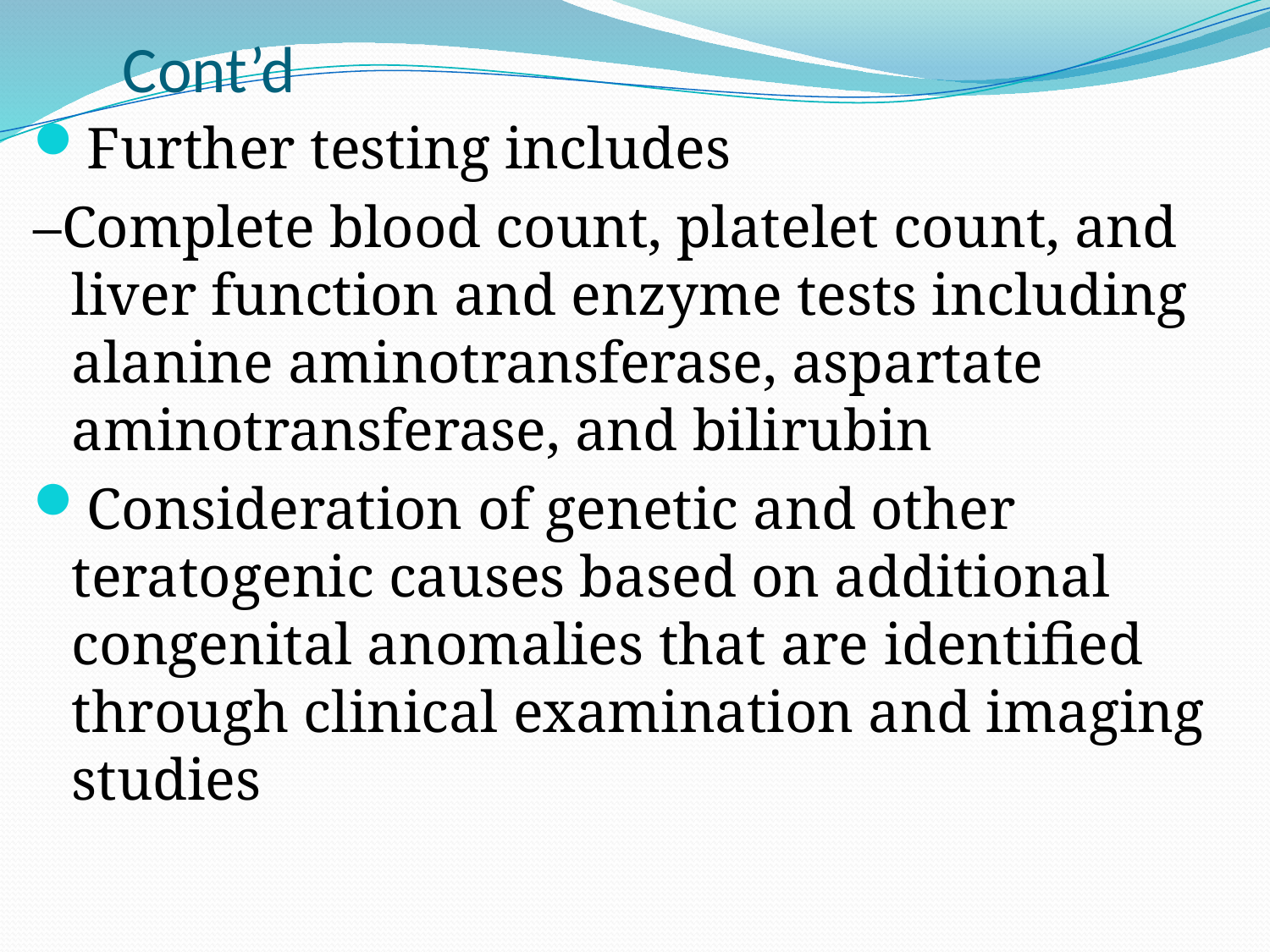

# Cont’d
Further testing includes
–Complete blood count, platelet count, and liver function and enzyme tests including alanine aminotransferase, aspartate aminotransferase, and bilirubin
Consideration of genetic and other teratogenic causes based on additional congenital anomalies that are identified through clinical examination and imaging studies